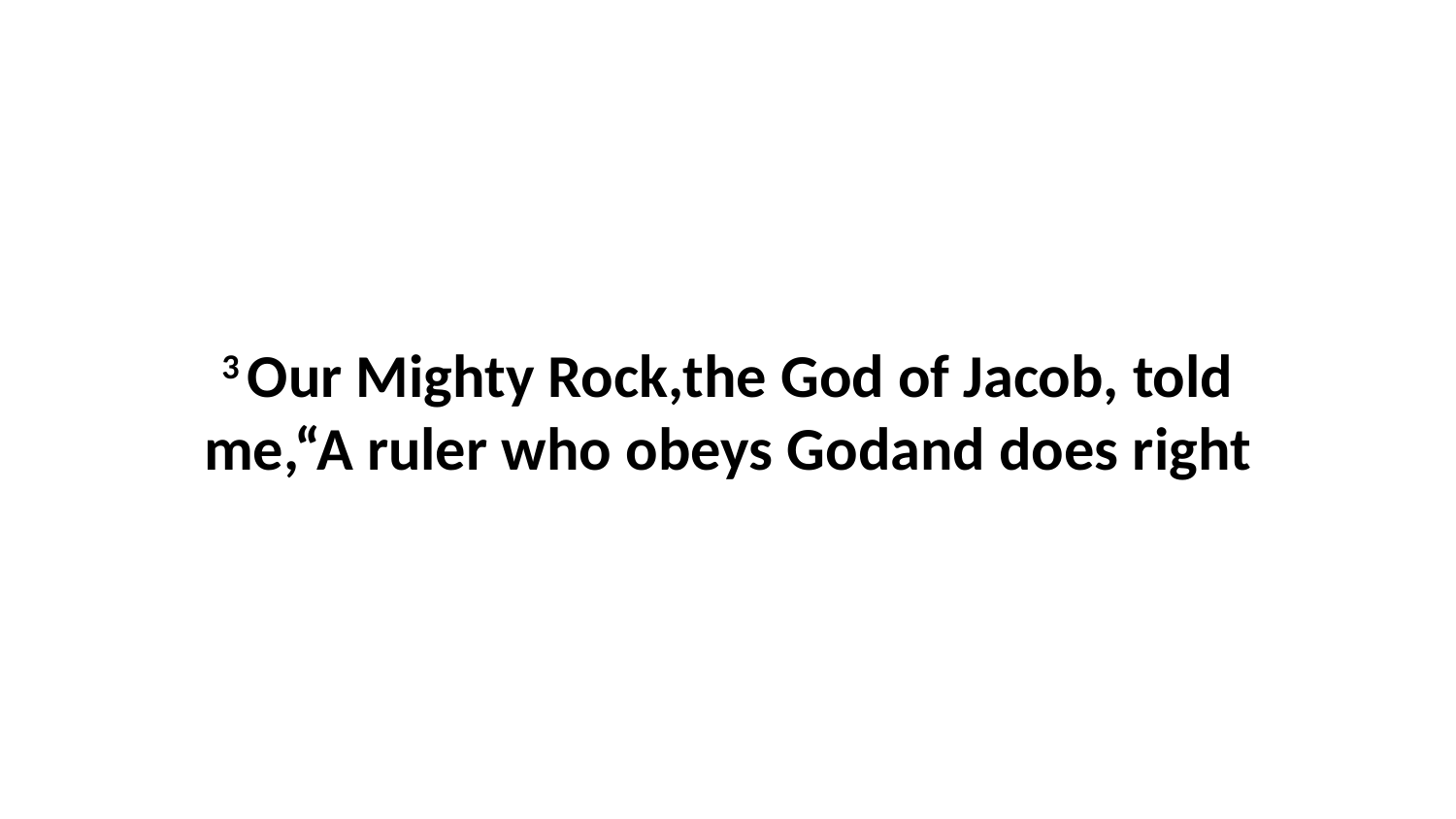

3 Our Mighty Rock,the God of Jacob, told me,“A ruler who obeys Godand does right